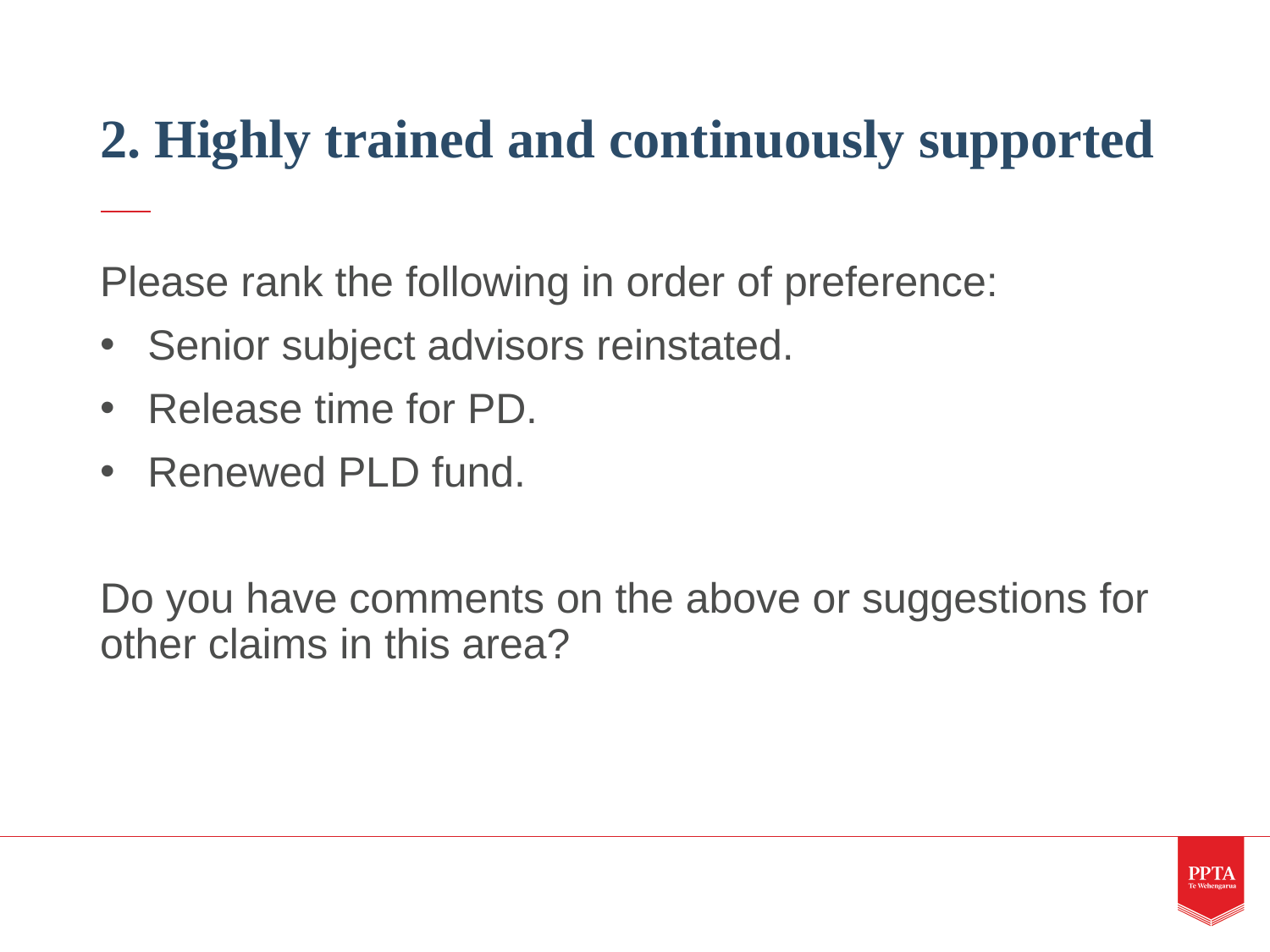

# 2. Highly trained and continuously supported
Please rank the following in order of preference:
Senior subject advisors reinstated.
Release time for PD.
Renewed PLD fund.

Do you have comments on the above or suggestions for other claims in this area?